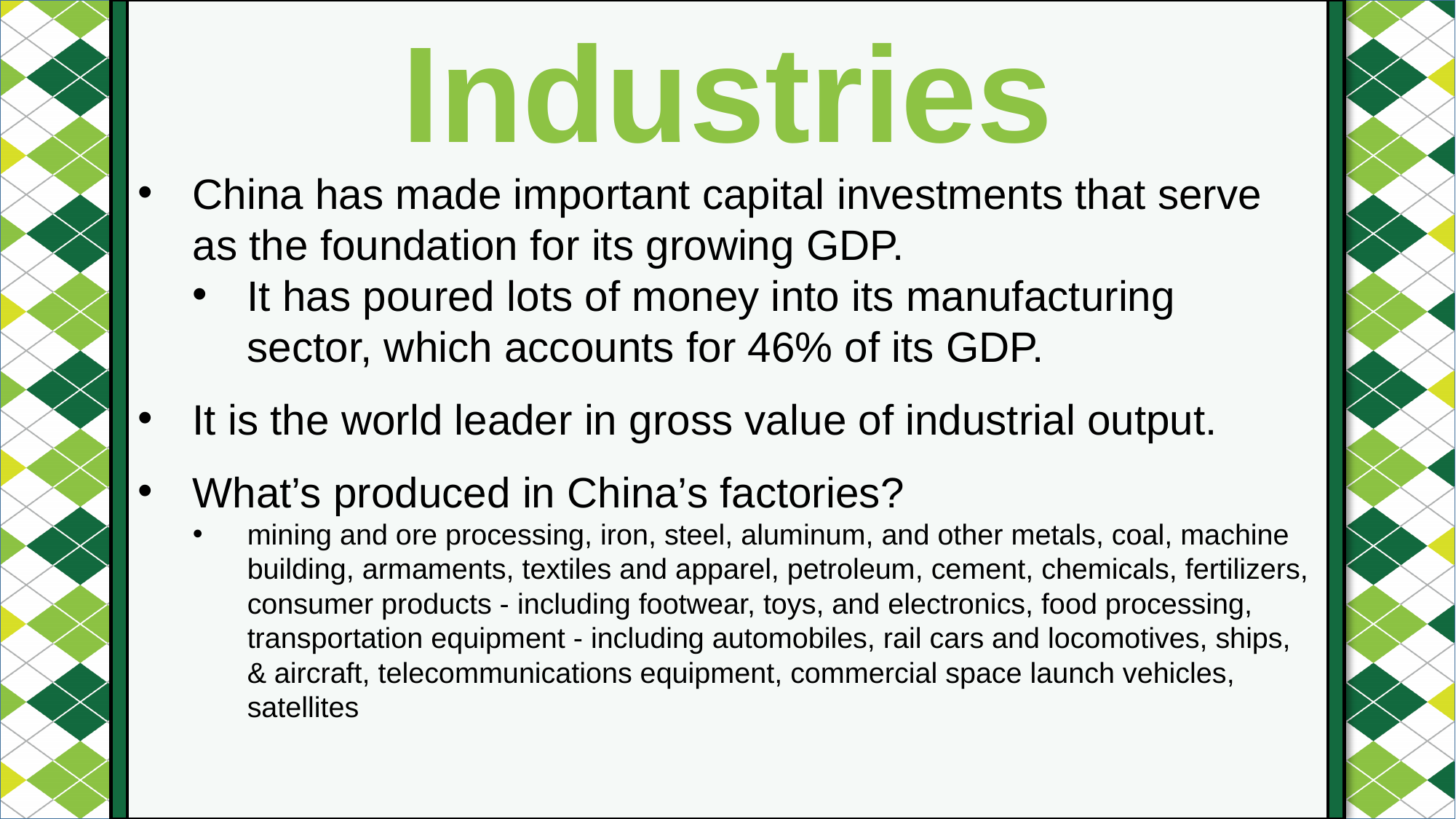

Industries
#
China has made important capital investments that serve as the foundation for its growing GDP.
It has poured lots of money into its manufacturing sector, which accounts for 46% of its GDP.

It is the world leader in gross value of industrial output.

What’s produced in China’s factories?
mining and ore processing, iron, steel, aluminum, and other metals, coal, machine building, armaments, textiles and apparel, petroleum, cement, chemicals, fertilizers, consumer products - including footwear, toys, and electronics, food processing, transportation equipment - including automobiles, rail cars and locomotives, ships, & aircraft, telecommunications equipment, commercial space launch vehicles, satellites